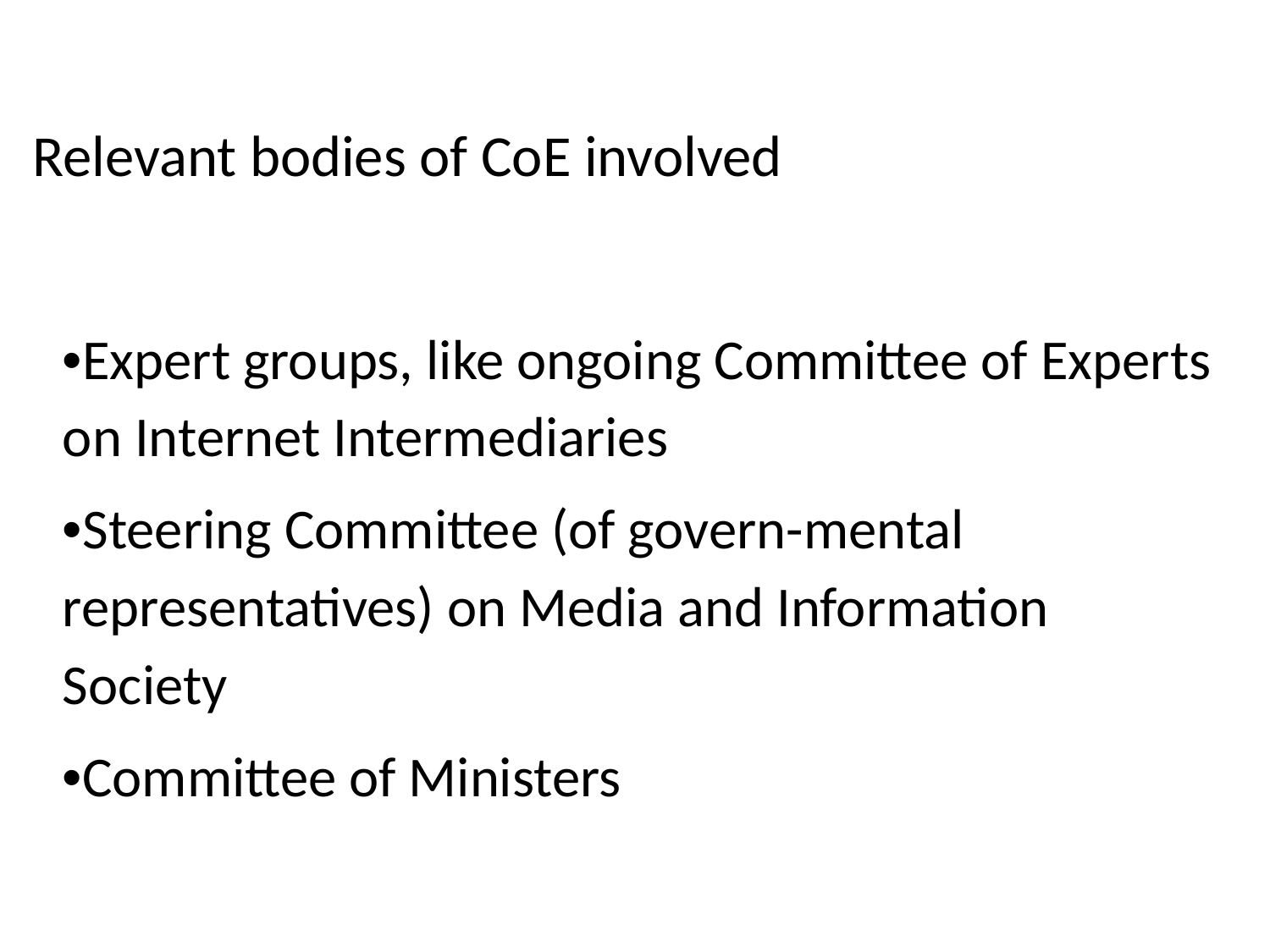

# Relevant bodies of CoE involved
•Expert groups, like ongoing Committee of Experts on Internet Intermediaries
•Steering Committee (of govern-mental representatives) on Media and Information Society
•Committee of Ministers